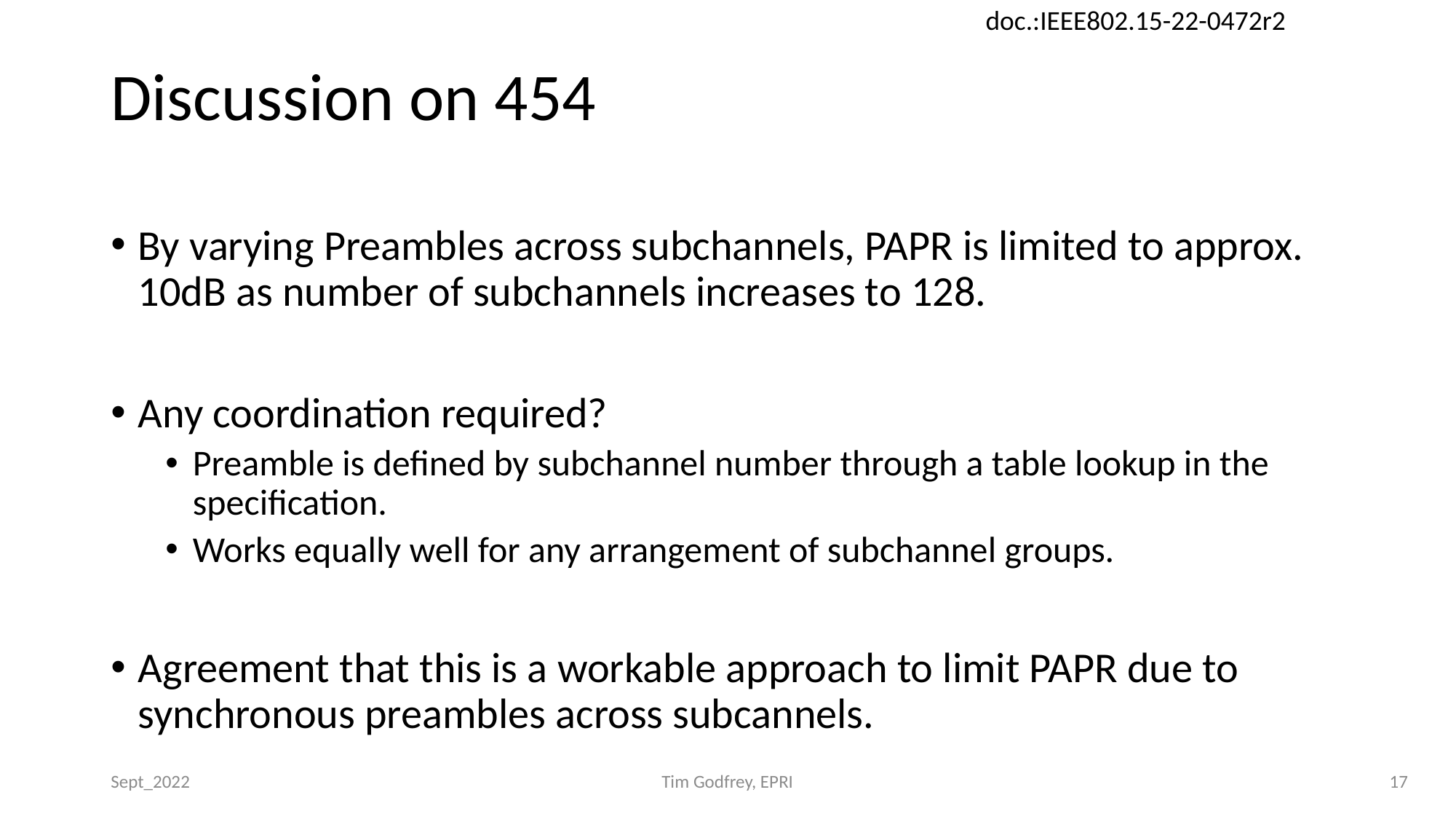

# Discussion on 454
By varying Preambles across subchannels, PAPR is limited to approx. 10dB as number of subchannels increases to 128.

Any coordination required?
Preamble is defined by subchannel number through a table lookup in the specification.
Works equally well for any arrangement of subchannel groups.

Agreement that this is a workable approach to limit PAPR due to synchronous preambles across subcannels.

Sept_2022
Tim Godfrey, EPRI
17